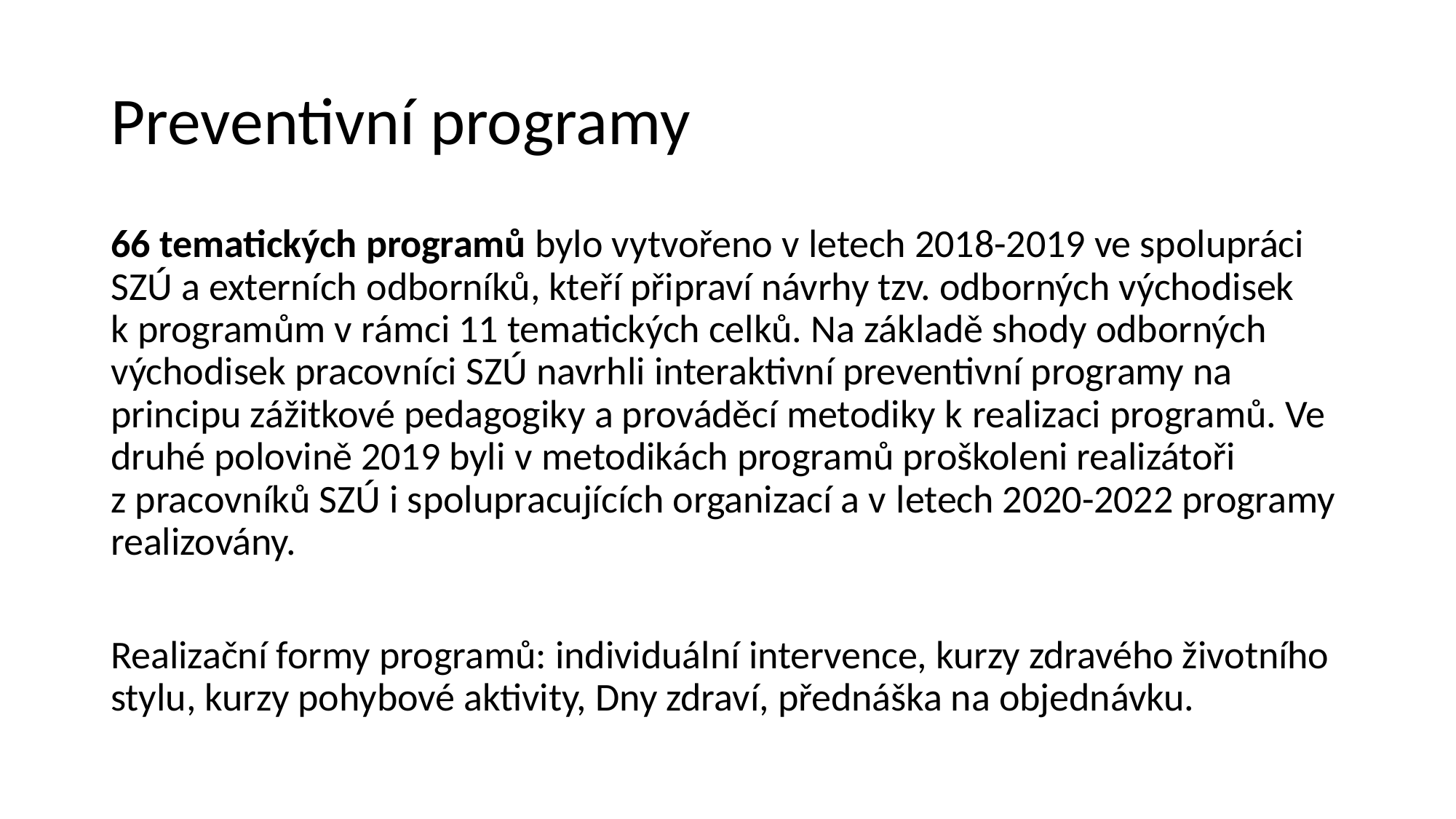

# Preventivní programy
66 tematických programů bylo vytvořeno v letech 2018-2019 ve spolupráci SZÚ a externích odborníků, kteří připraví návrhy tzv. odborných východisek k programům v rámci 11 tematických celků. Na základě shody odborných východisek pracovníci SZÚ navrhli interaktivní preventivní programy na principu zážitkové pedagogiky a prováděcí metodiky k realizaci programů. Ve druhé polovině 2019 byli v metodikách programů proškoleni realizátoři z pracovníků SZÚ i spolupracujících organizací a v letech 2020-2022 programy realizovány.

Realizační formy programů: individuální intervence, kurzy zdravého životního stylu, kurzy pohybové aktivity, Dny zdraví, přednáška na objednávku.